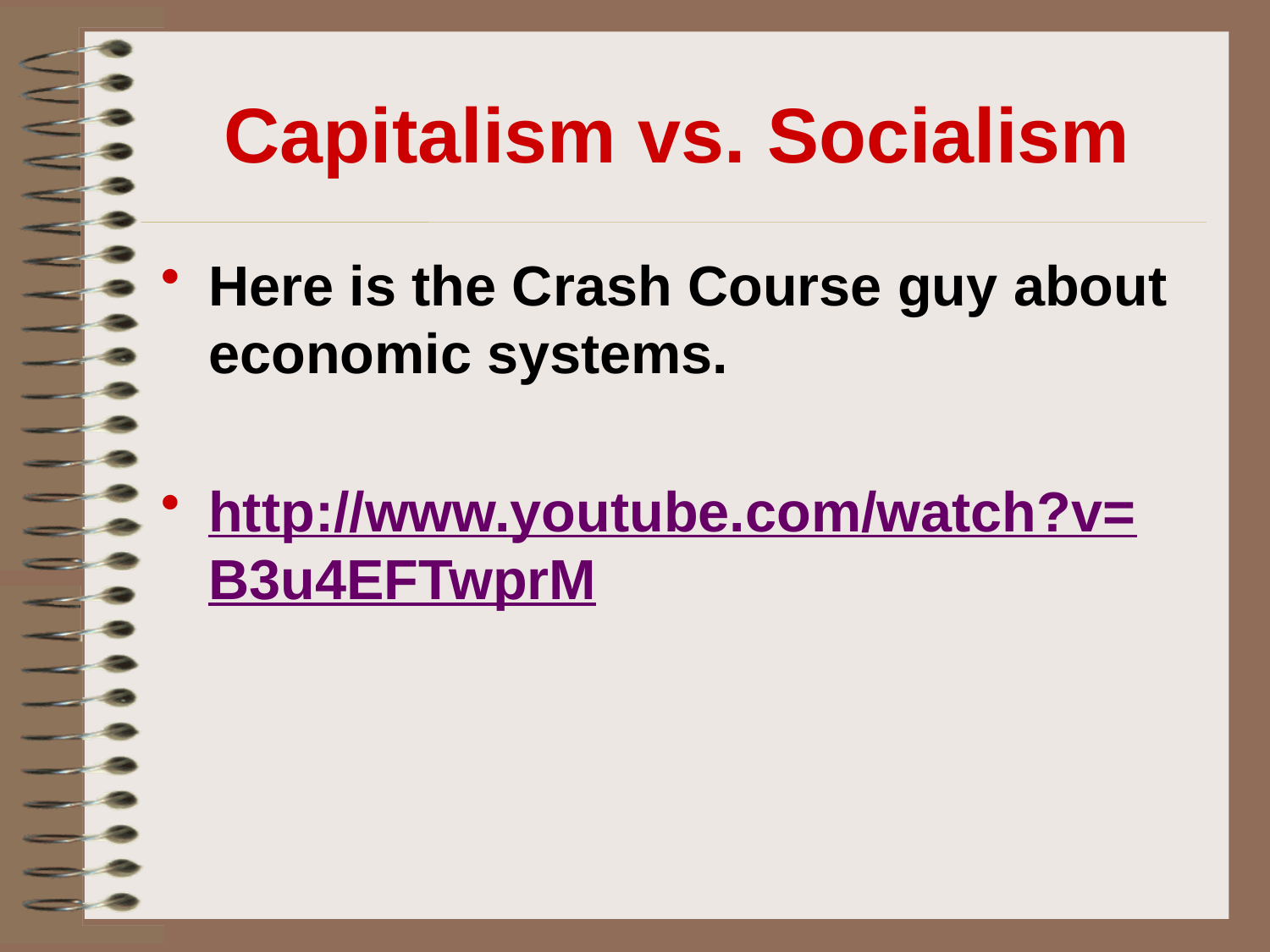

# Capitalism vs. Socialism
Here is the Crash Course guy about economic systems.

http://www.youtube.com/watch?v=B3u4EFTwprM